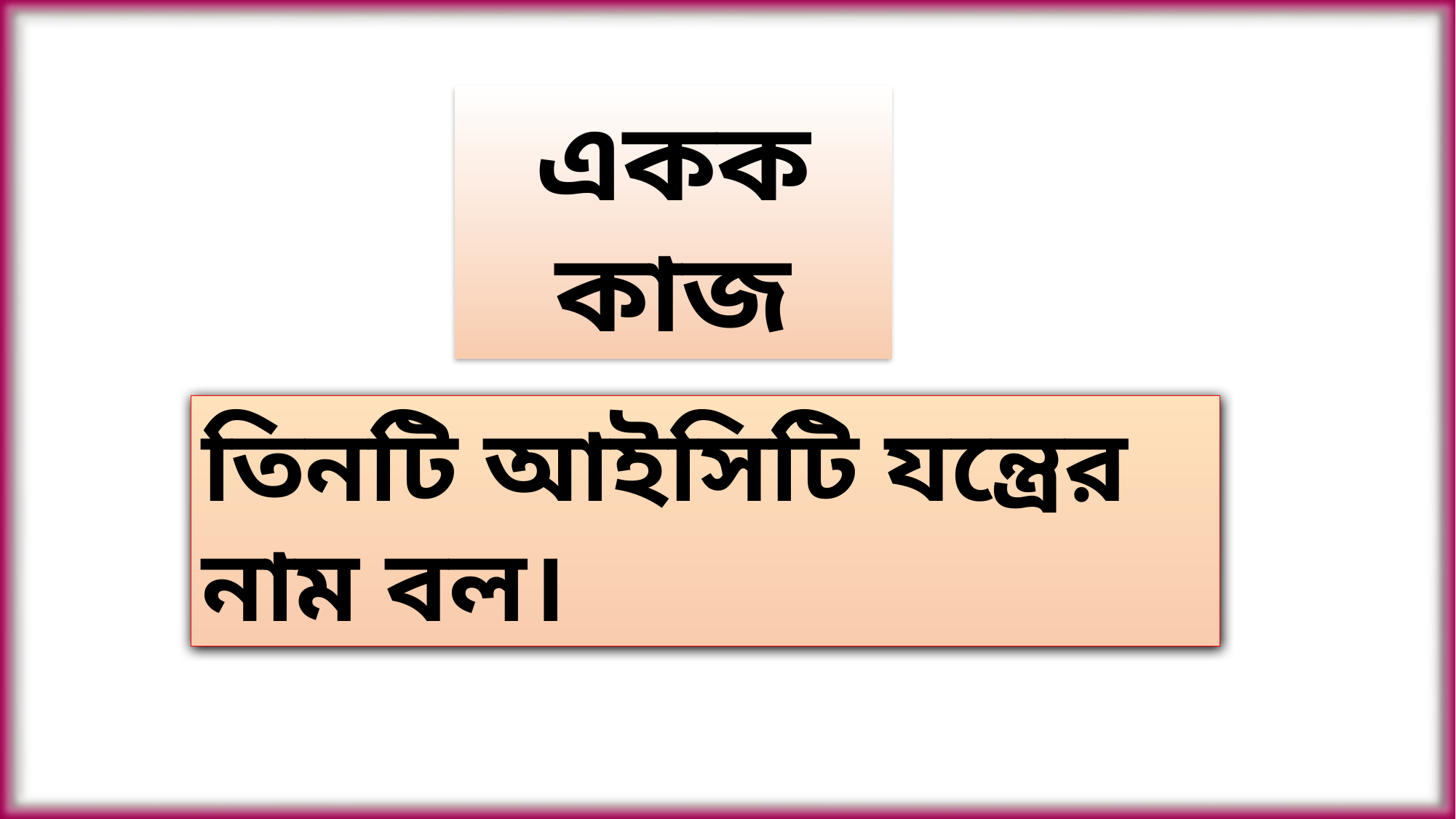

একক কাজ
তিনটি আইসিটি যন্ত্রের নাম বল।